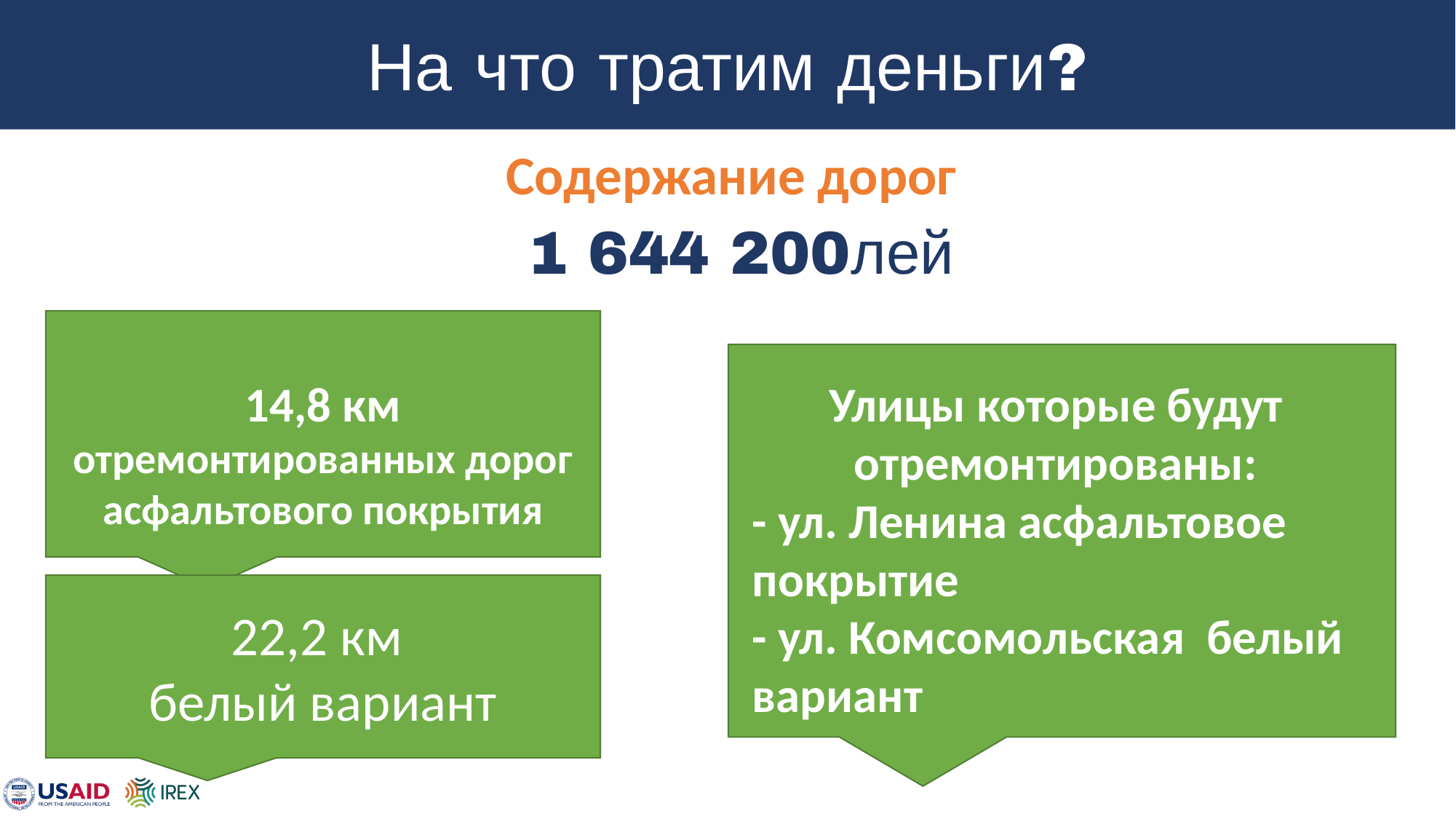

# На что тратим деньги?
Содержание дорог
 1 644 200лей

14,8 км отремонтированных дорог асфальтового покрытия
Улицы которые будут отремонтированы:
- ул. Ленина асфальтовое покрытие
- ул. Комсомольская  белый вариант
- ...
22,2 км
белый вариант